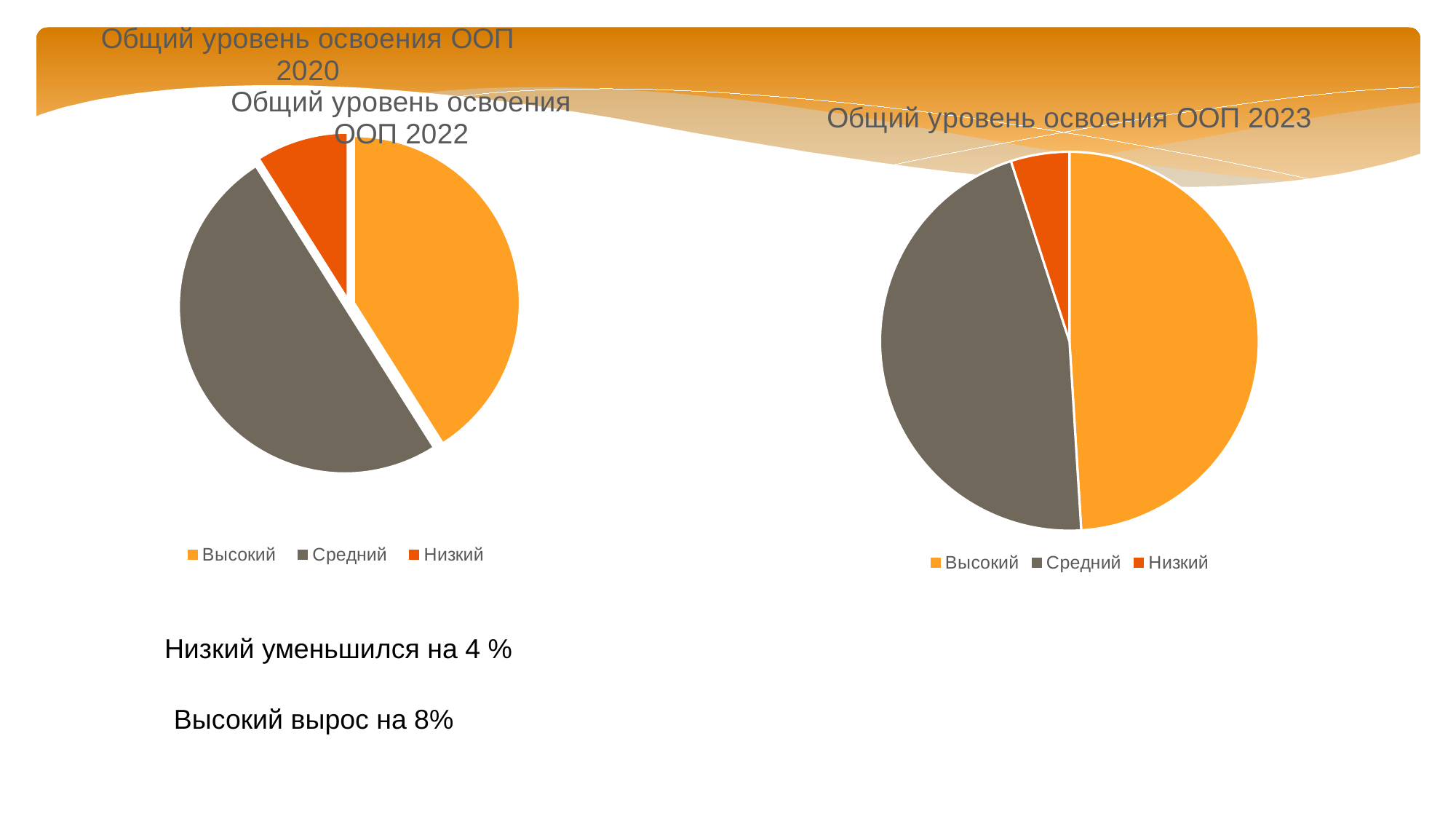

### Chart: Общий уровень освоения ООП 2020

| Category |
|---|

### Chart: Общий уровень освоения ООП 2023

| Category | Продажи |
|---|---|
| Высокий | 49.0 |
| Средний | 46.0 |
| Низкий | 5.0 |

### Chart: Общий уровень освоения ООП 2022

| Category | Продажи |
|---|---|
| Высокий | 41.0 |
| Средний | 50.0 |
| Низкий | 9.0 |
Низкий уменьшился на 4 %
Высокий вырос на 8%